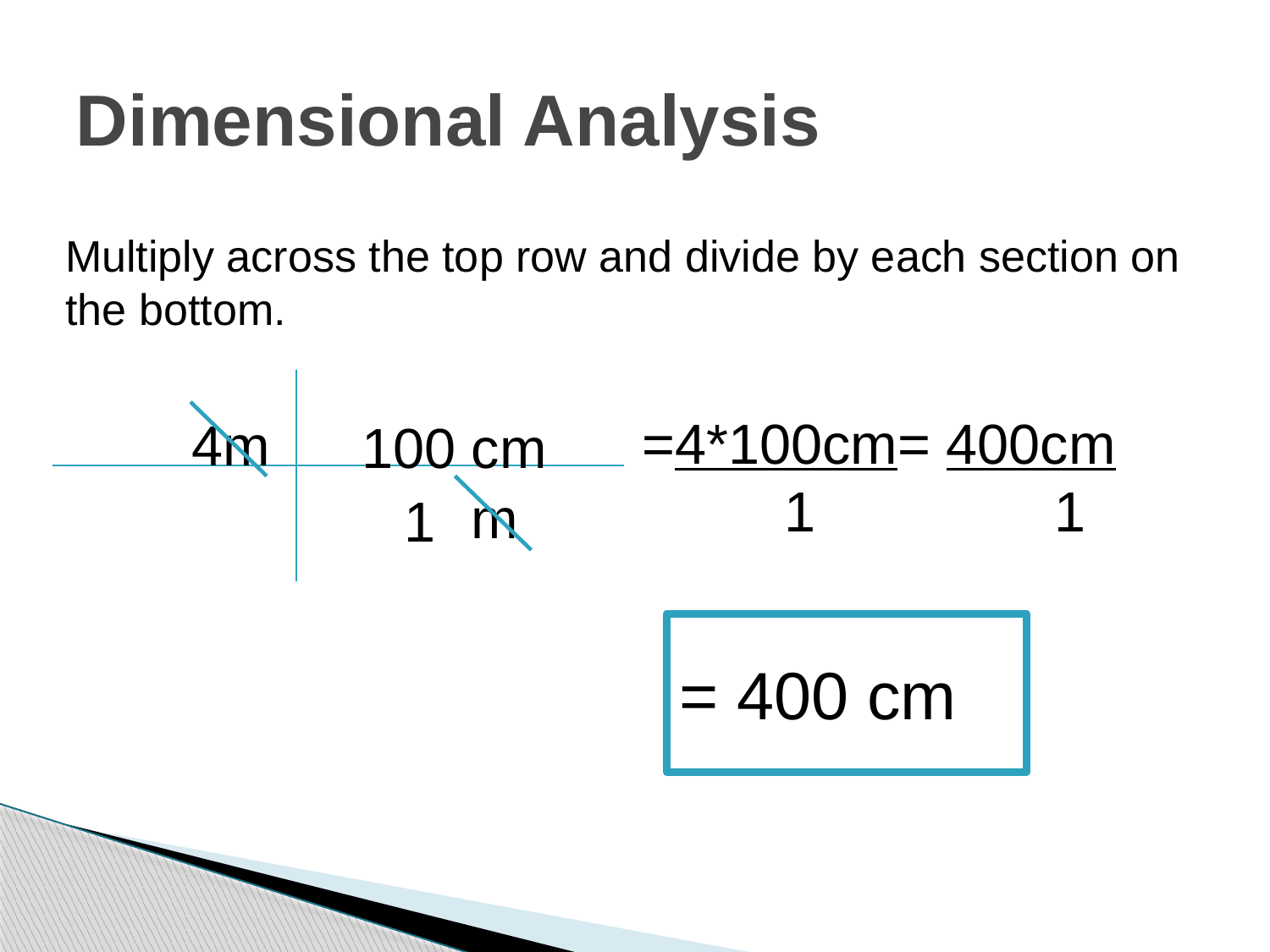

# Dimensional Analysis
Multiply across the top row and divide by each section on the bottom.

 =4*100cm= 400cm
	  1	   	   1

4m
100 cm
m
1
= 400 cm